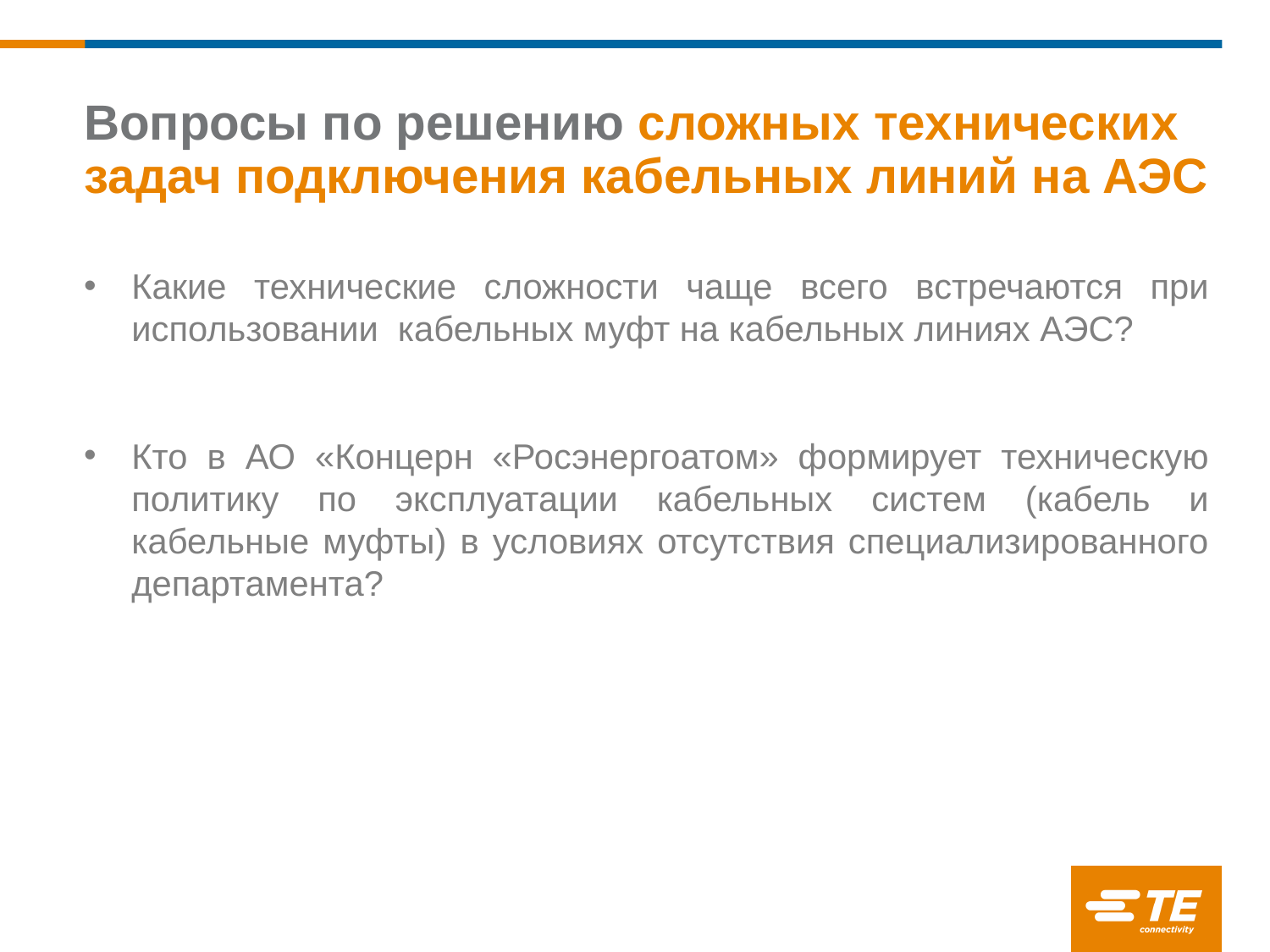

# Вопросы по решению сложных технических задач подключения кабельных линий на АЭС
Какие технические сложности чаще всего встречаются при использовании  кабельных муфт на кабельных линиях АЭС?

Кто в АО «Концерн «Росэнергоатом» формирует техническую политику по эксплуатации кабельных систем (кабель и кабельные муфты) в условиях отсутствия специализированного департамента?
7